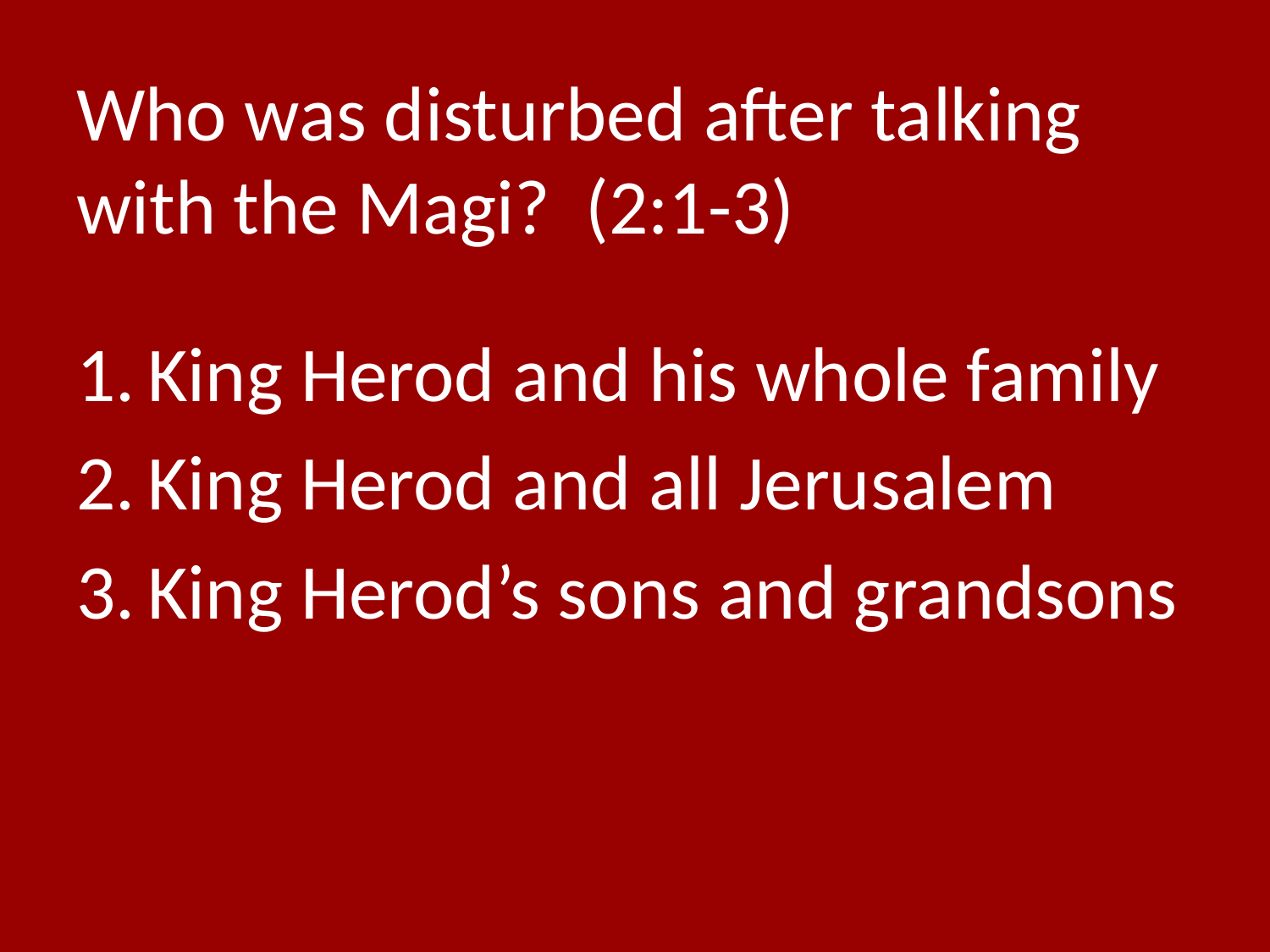

# Who was disturbed after talking with the Magi?  (2:1-3)
King Herod and his whole family
King Herod and all Jerusalem
King Herod’s sons and grandsons